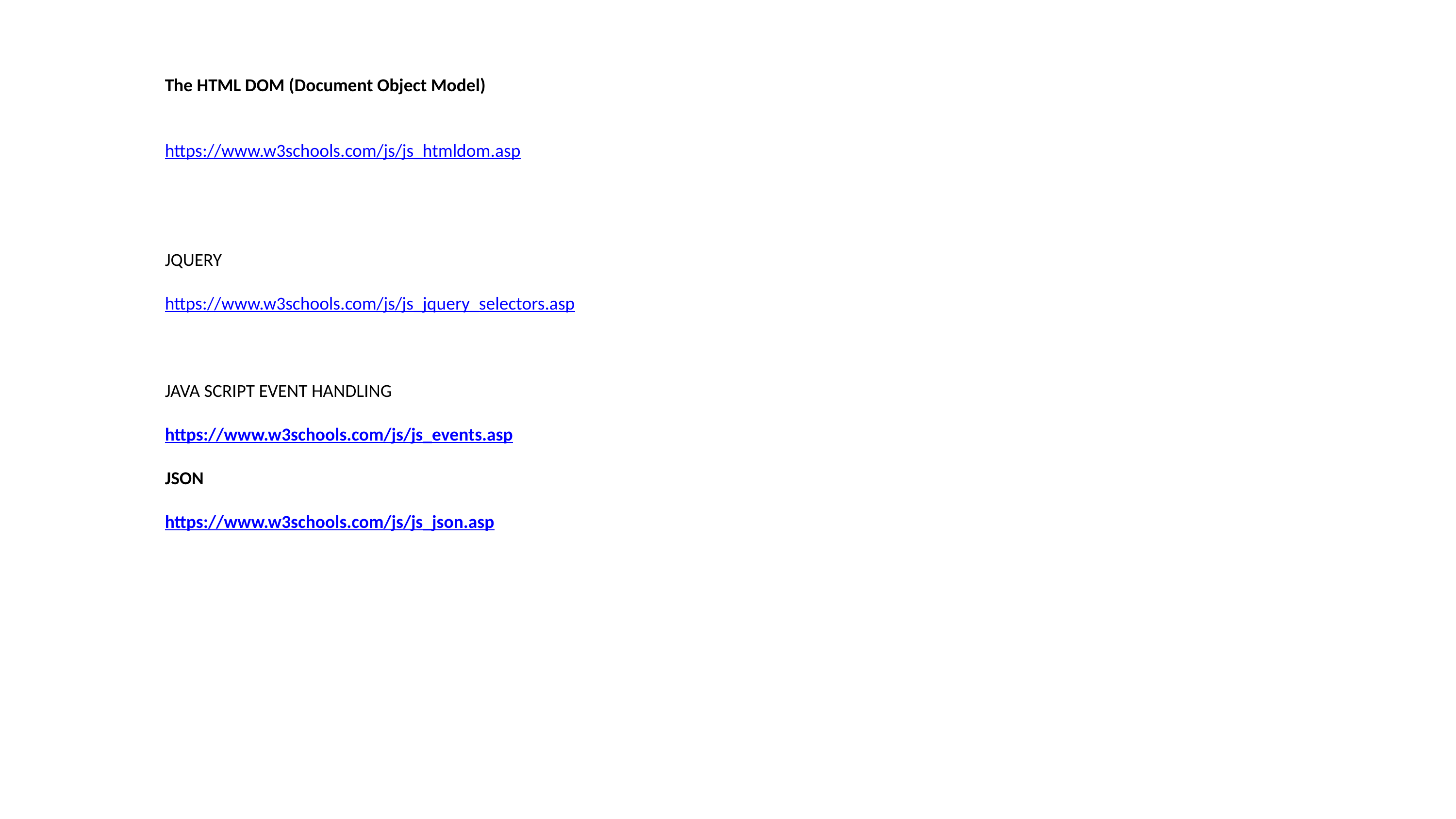

The HTML DOM (Document Object Model)

https://www.w3schools.com/js/js_htmldom.asp

JQUERY

https://www.w3schools.com/js/js_jquery_selectors.asp

JAVA SCRIPT EVENT HANDLING

https://www.w3schools.com/js/js_events.asp

JSON

https://www.w3schools.com/js/js_json.asp